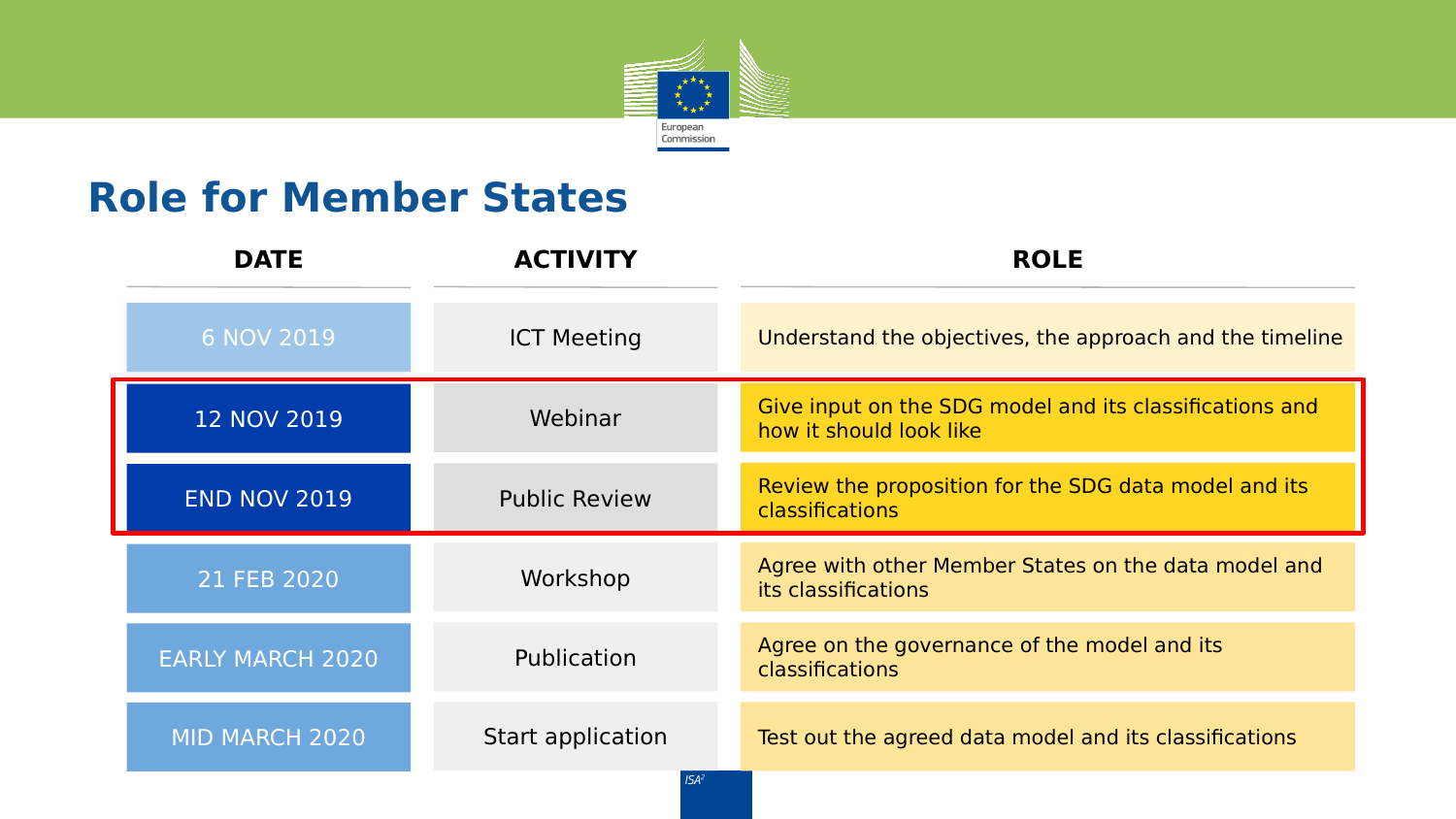

# Role for Member States
DATE
ACTIVITY
ROLE
6 NOV 2019
ICT Meeting
Understand the objectives, the approach and the timeline

Give input on the SDG model and its classifications and how it should look like
Webinar
12 NOV 2019
Review the proposition for the SDG data model and its classifications
Public Review
END NOV 2019
Agree with other Member States on the data model and its classifications
Workshop
21 FEB 2020
Publication
Agree on the governance of the model and its classifications
EARLY MARCH 2020
Start application
Test out the agreed data model and its classifications
MID MARCH 2020